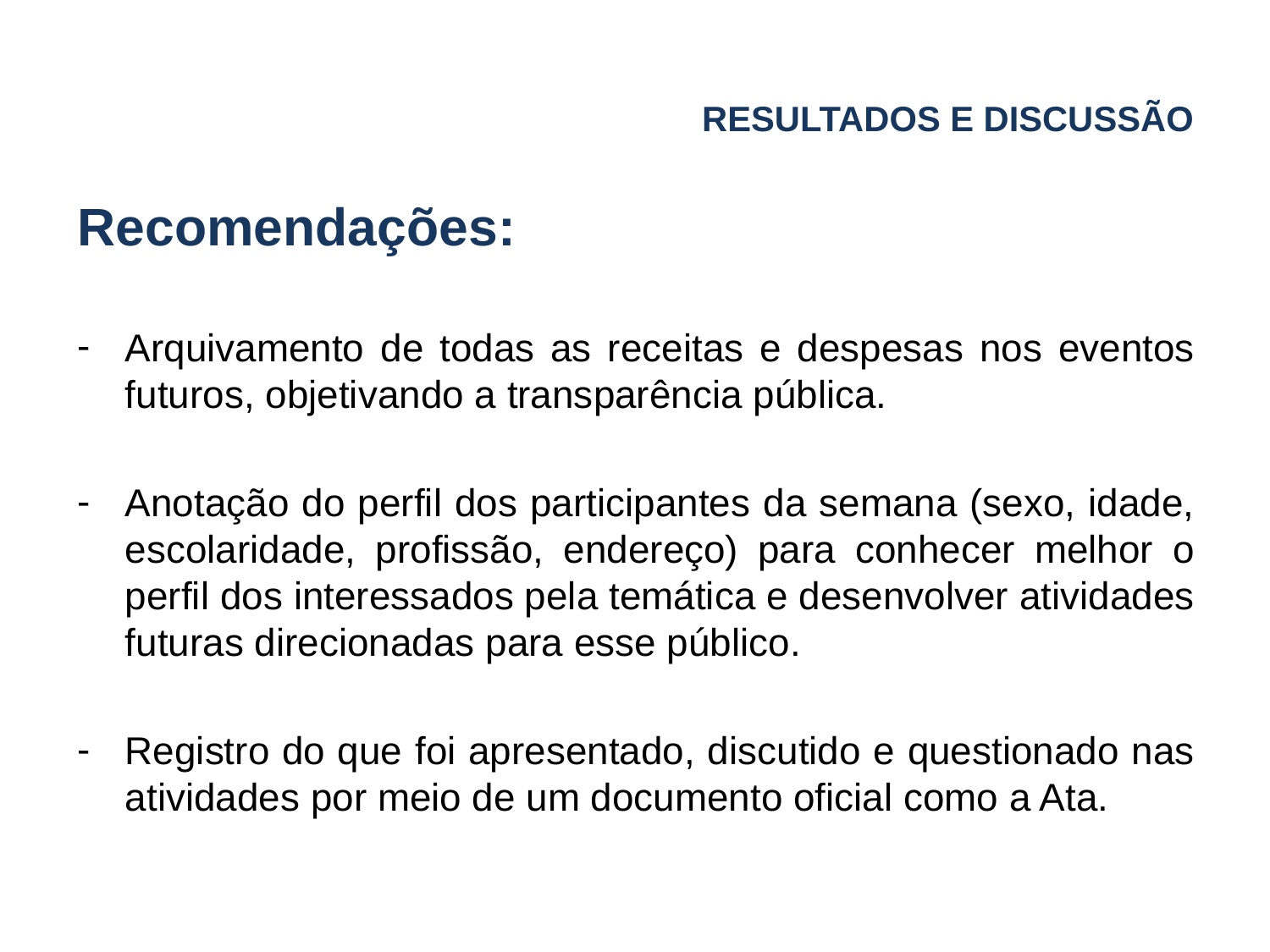

# RESULTADOS E DISCUSSÃO
Recomendações:

Arquivamento de todas as receitas e despesas nos eventos futuros, objetivando a transparência pública.

Anotação do perfil dos participantes da semana (sexo, idade, escolaridade, profissão, endereço) para conhecer melhor o perfil dos interessados pela temática e desenvolver atividades futuras direcionadas para esse público.

Registro do que foi apresentado, discutido e questionado nas atividades por meio de um documento oficial como a Ata.